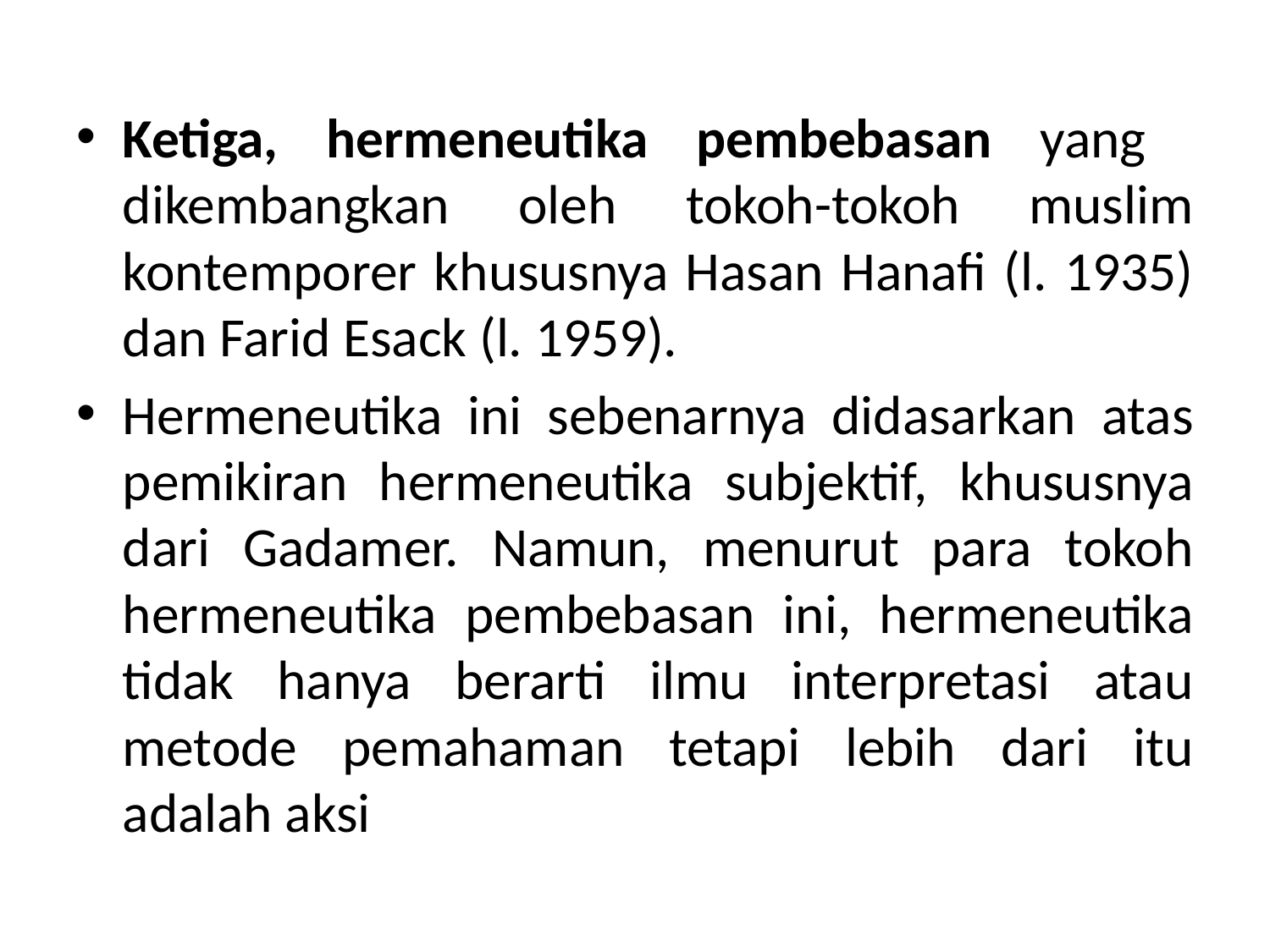

Ketiga, hermeneutika pembebasan yang  dikembangkan oleh tokoh-tokoh muslim kontemporer khususnya Hasan Hanafi (l. 1935) dan Farid Esack (l. 1959).
Hermeneutika ini sebenarnya didasarkan atas pemikiran hermeneutika subjektif, khususnya dari Gadamer. Namun, menurut para tokoh hermeneutika pembebasan ini, hermeneutika tidak hanya berarti ilmu interpretasi atau metode pemahaman tetapi lebih dari itu adalah aksi